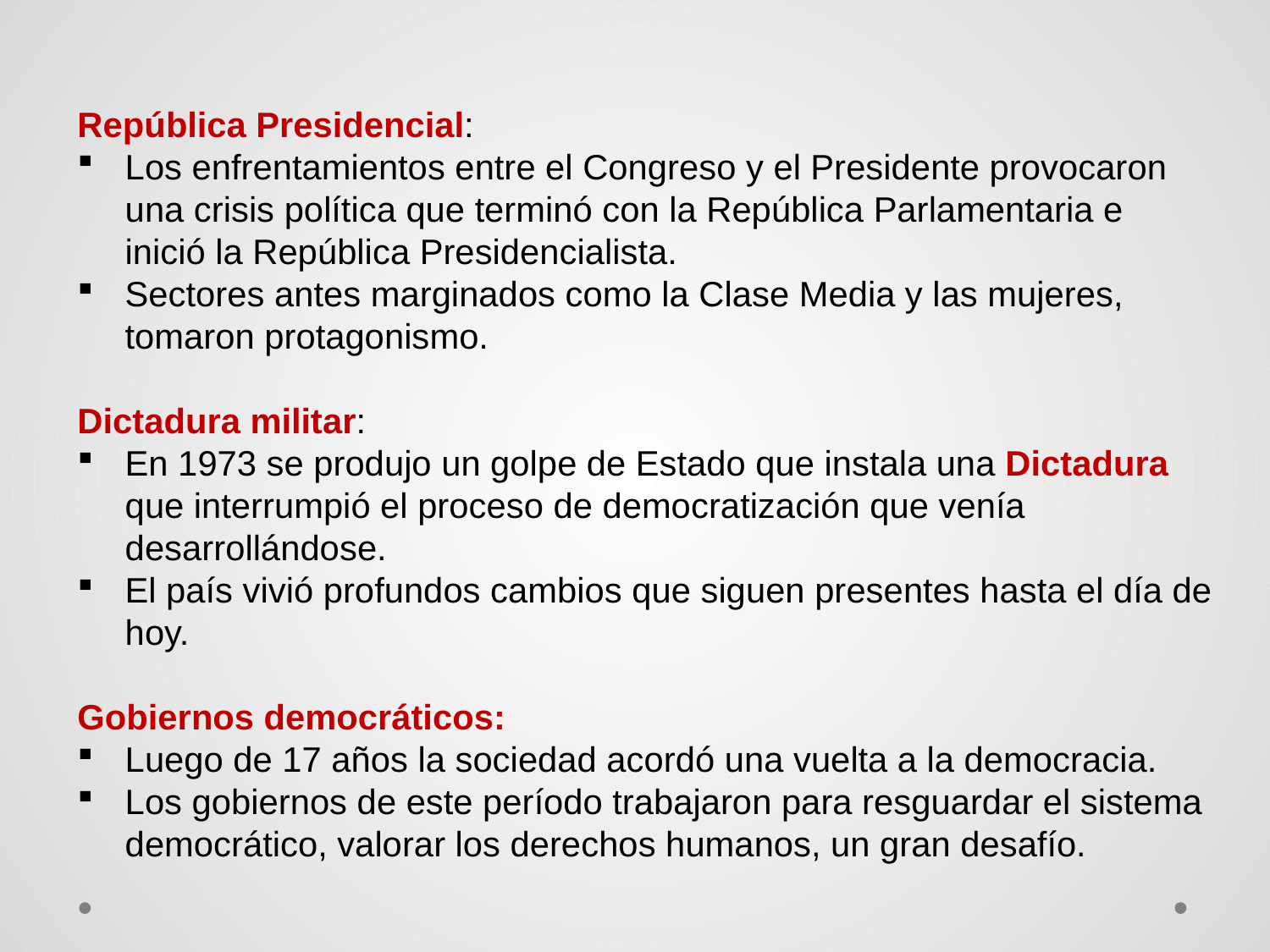

República Presidencial:
Los enfrentamientos entre el Congreso y el Presidente provocaron una crisis política que terminó con la República Parlamentaria e inició la República Presidencialista.
Sectores antes marginados como la Clase Media y las mujeres, tomaron protagonismo.

Dictadura militar:
En 1973 se produjo un golpe de Estado que instala una Dictadura que interrumpió el proceso de democratización que venía desarrollándose.
El país vivió profundos cambios que siguen presentes hasta el día de hoy.

Gobiernos democráticos:
Luego de 17 años la sociedad acordó una vuelta a la democracia.
Los gobiernos de este período trabajaron para resguardar el sistema democrático, valorar los derechos humanos, un gran desafío.